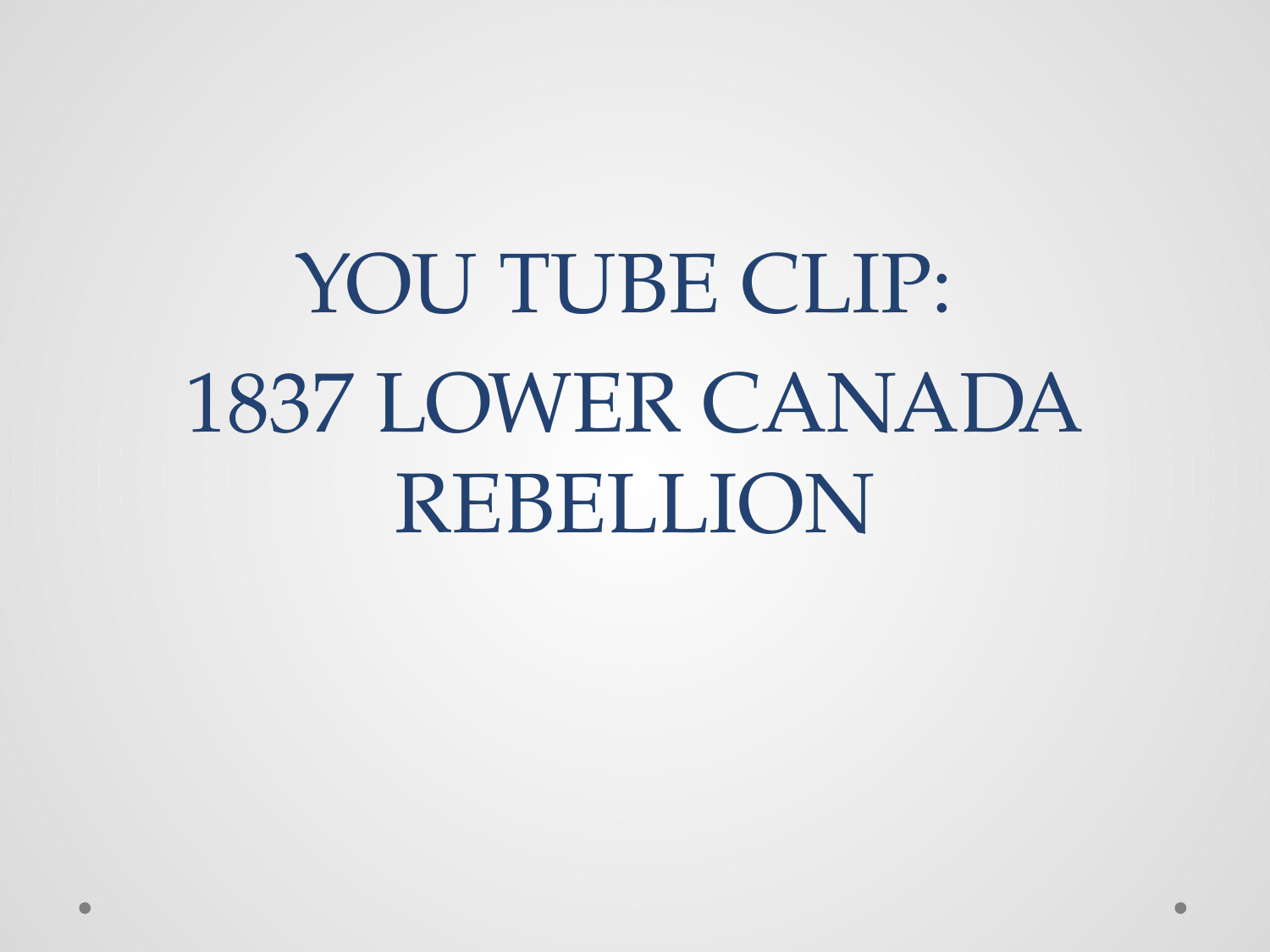

#
YOU TUBE CLIP:
1837 LOWER CANADA REBELLION